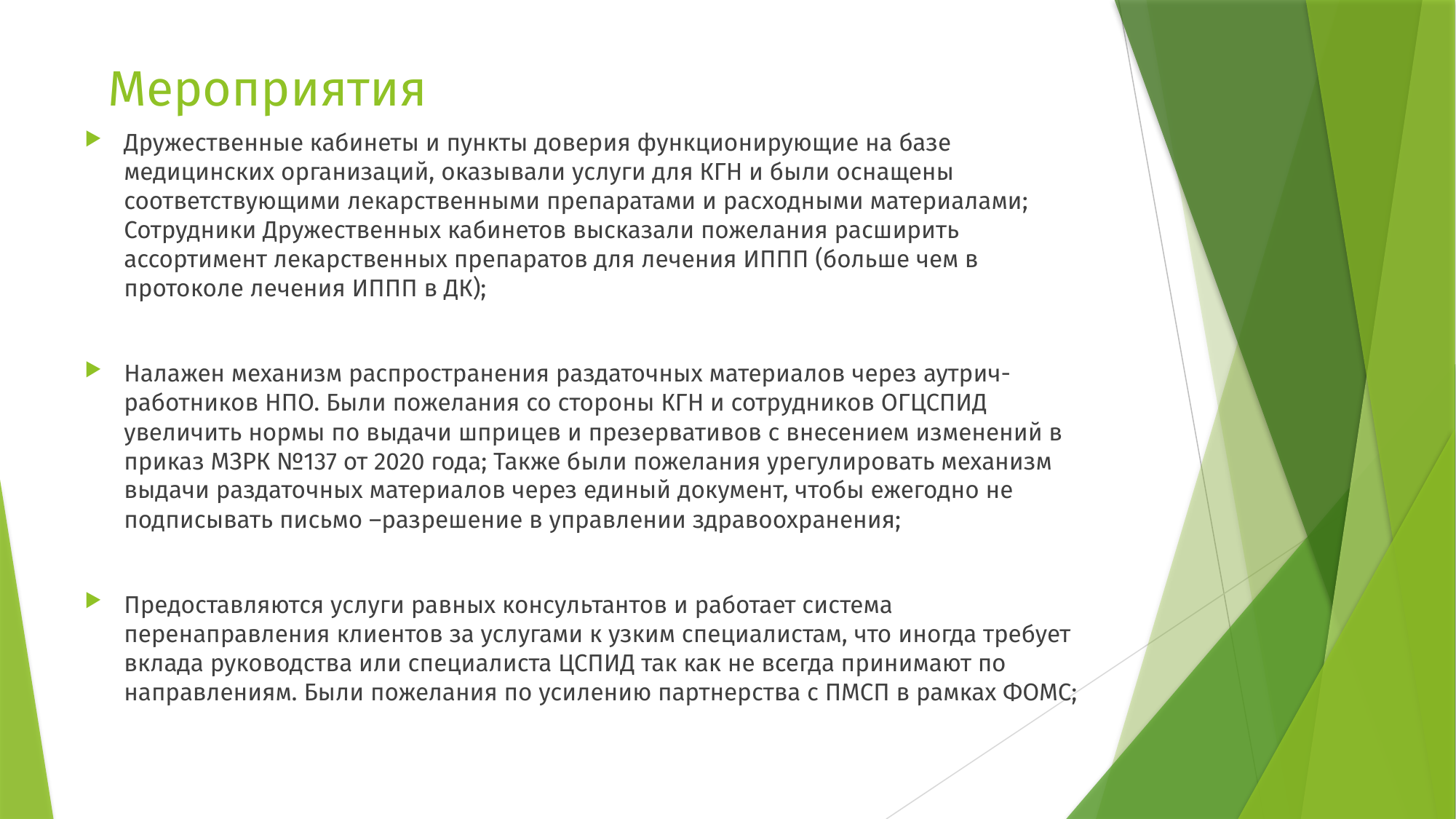

# Мероприятия
Дружественные кабинеты и пункты доверия функционирующие на базе медицинских организаций, оказывали услуги для КГН и были оснащены соответствующими лекарственными препаратами и расходными материалами; Сотрудники Дружественных кабинетов высказали пожелания расширить ассортимент лекарственных препаратов для лечения ИППП (больше чем в протоколе лечения ИППП в ДК);

Налажен механизм распространения раздаточных материалов через аутрич-работников НПО. Были пожелания со стороны КГН и сотрудников ОГЦСПИД увеличить нормы по выдачи шприцев и презервативов с внесением изменений в приказ МЗРК №137 от 2020 года; Также были пожелания урегулировать механизм выдачи раздаточных материалов через единый документ, чтобы ежегодно не подписывать письмо –разрешение в управлении здравоохранения;

Предоставляются услуги равных консультантов и работает система перенаправления клиентов за услугами к узким специалистам, что иногда требует вклада руководства или специалиста ЦСПИД так как не всегда принимают по направлениям. Были пожелания по усилению партнерства с ПМСП в рамках ФОМС;